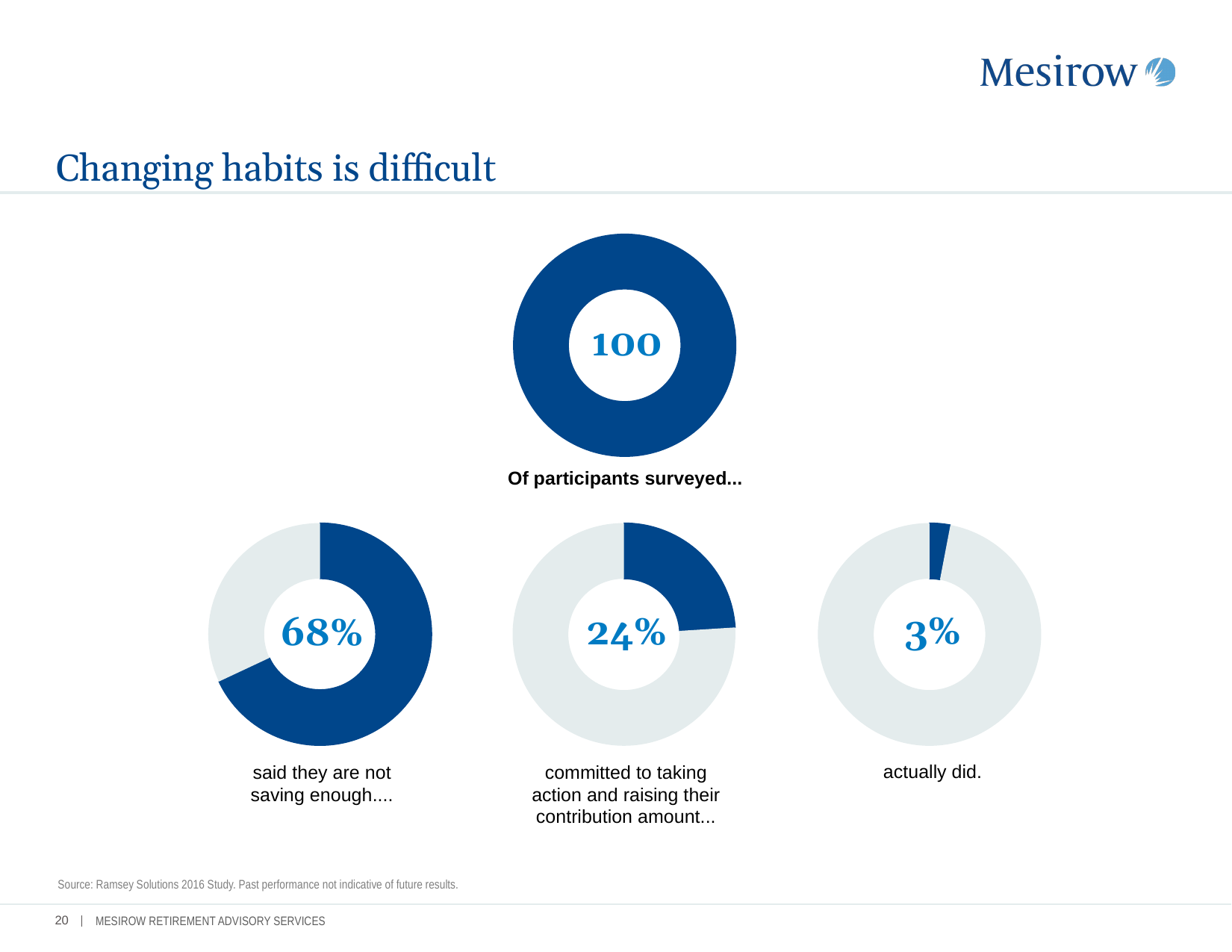

# Changing habits is difficult

### Chart

| Category |  |
|---|---|
|  | 100.0 |
|  | 0.0 |
100
Of participants surveyed...

### Chart

| Category |  |
|---|---|
|  | 24.0 |
|  | 76.0 |
24%
committed to taking action and raising their contribution amount...

### Chart

| Category |  |
|---|---|
|  | 68.0 |
|  | 32.0 |
68%
said they are not saving enough....

### Chart

| Category |  |
|---|---|
|  | 3.0 |
|  | 97.0 |
3%
actually did.
Source: Ramsey Solutions 2016 Study. Past performance not indicative of future results.

20